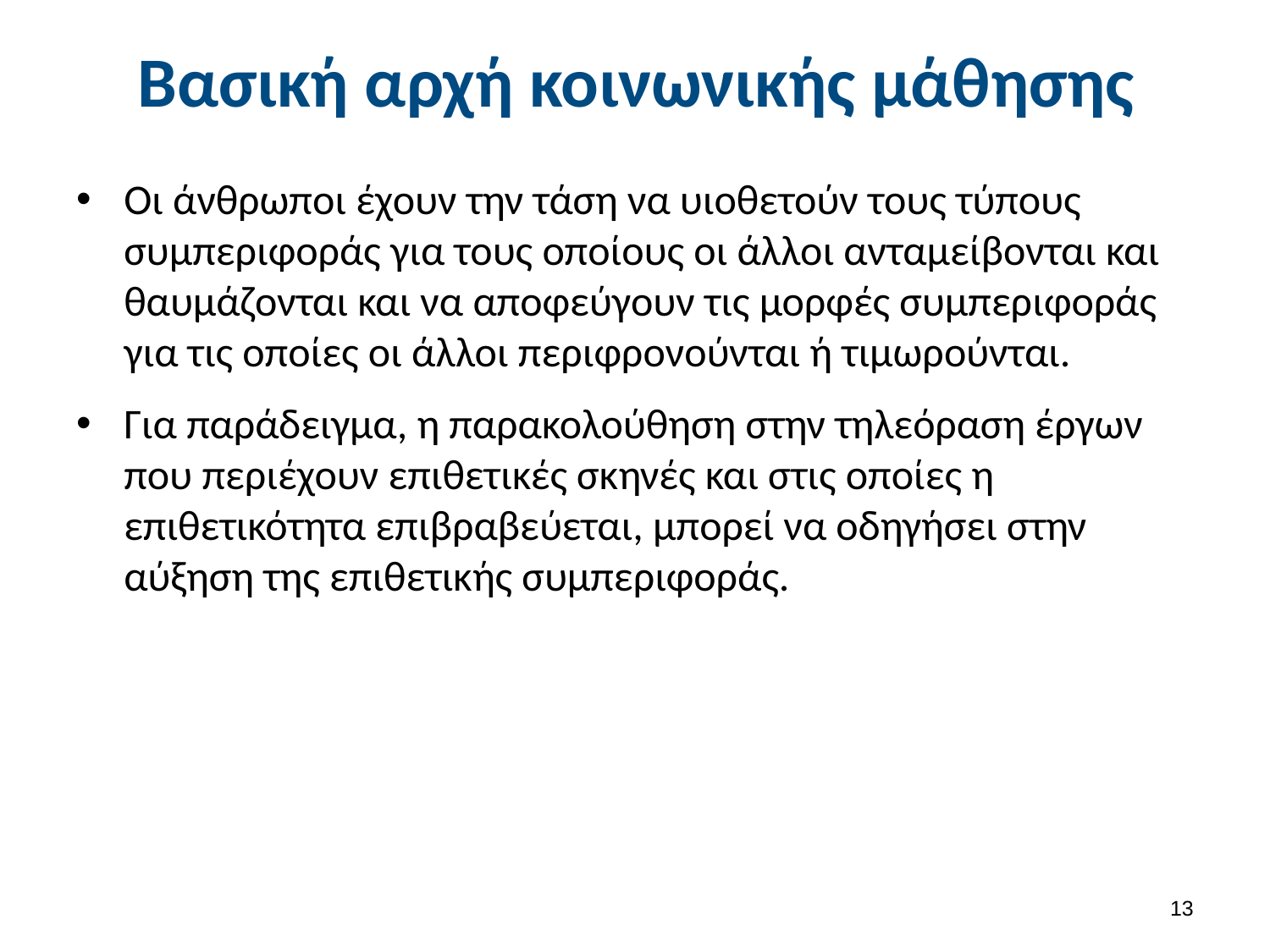

# Βασική αρχή κοινωνικής μάθησης
Οι άνθρωποι έχουν την τάση να υιοθετούν τους τύπους συμπεριφοράς για τους οποίους οι άλλοι ανταμείβονται και θαυμάζονται και να αποφεύγουν τις μορφές συμπεριφοράς για τις οποίες οι άλλοι περιφρονούνται ή τιμωρούνται.
Για παράδειγμα, η παρακολούθηση στην τηλεόραση έργων που περιέχουν επιθετικές σκηνές και στις οποίες η επιθετικότητα επιβραβεύεται, μπορεί να οδηγήσει στην αύξηση της επιθετικής συμπεριφοράς.

13